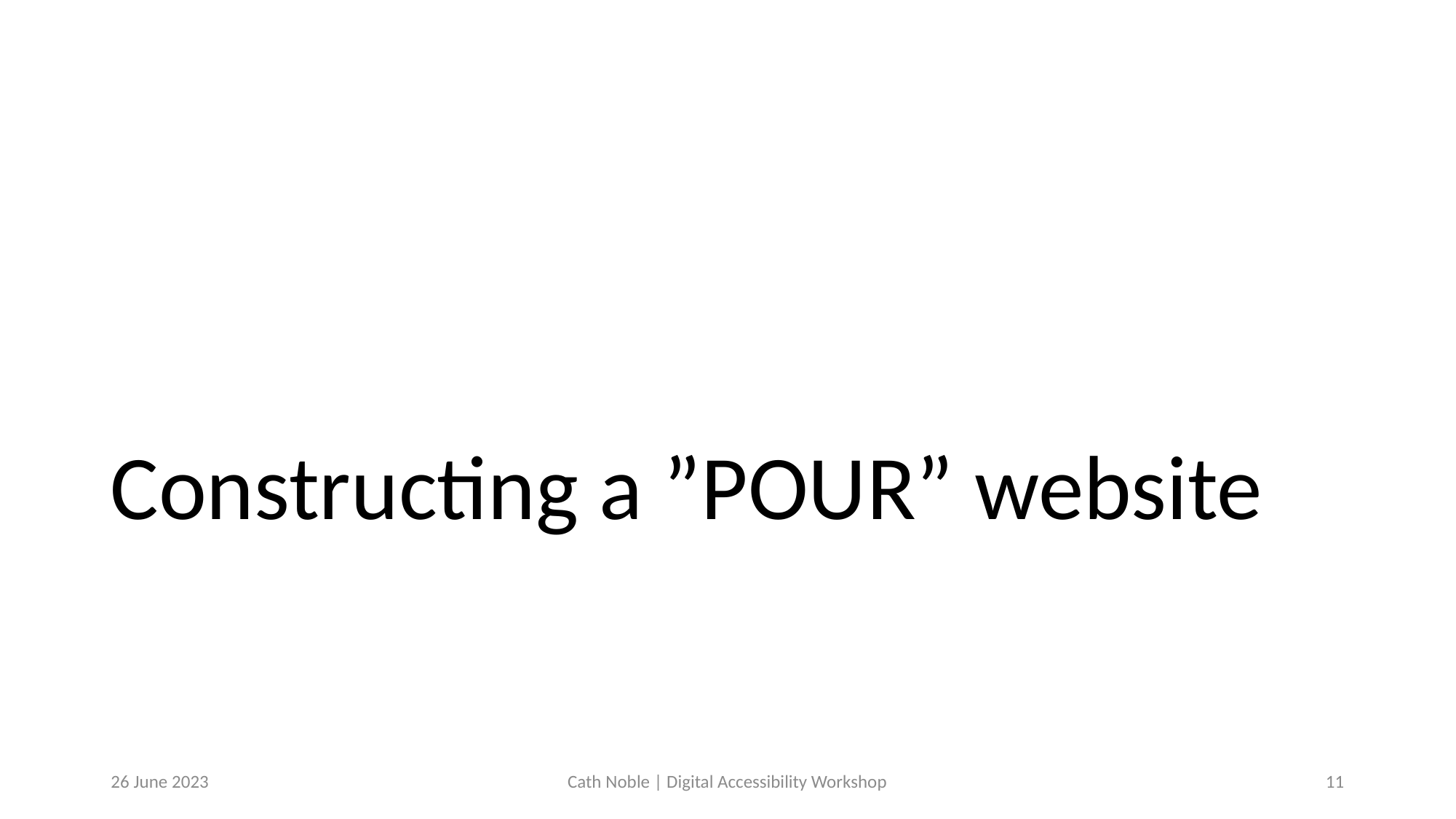

# Constructing a ”POUR” website

26 June 2023
Cath Noble | Digital Accessibility Workshop
11